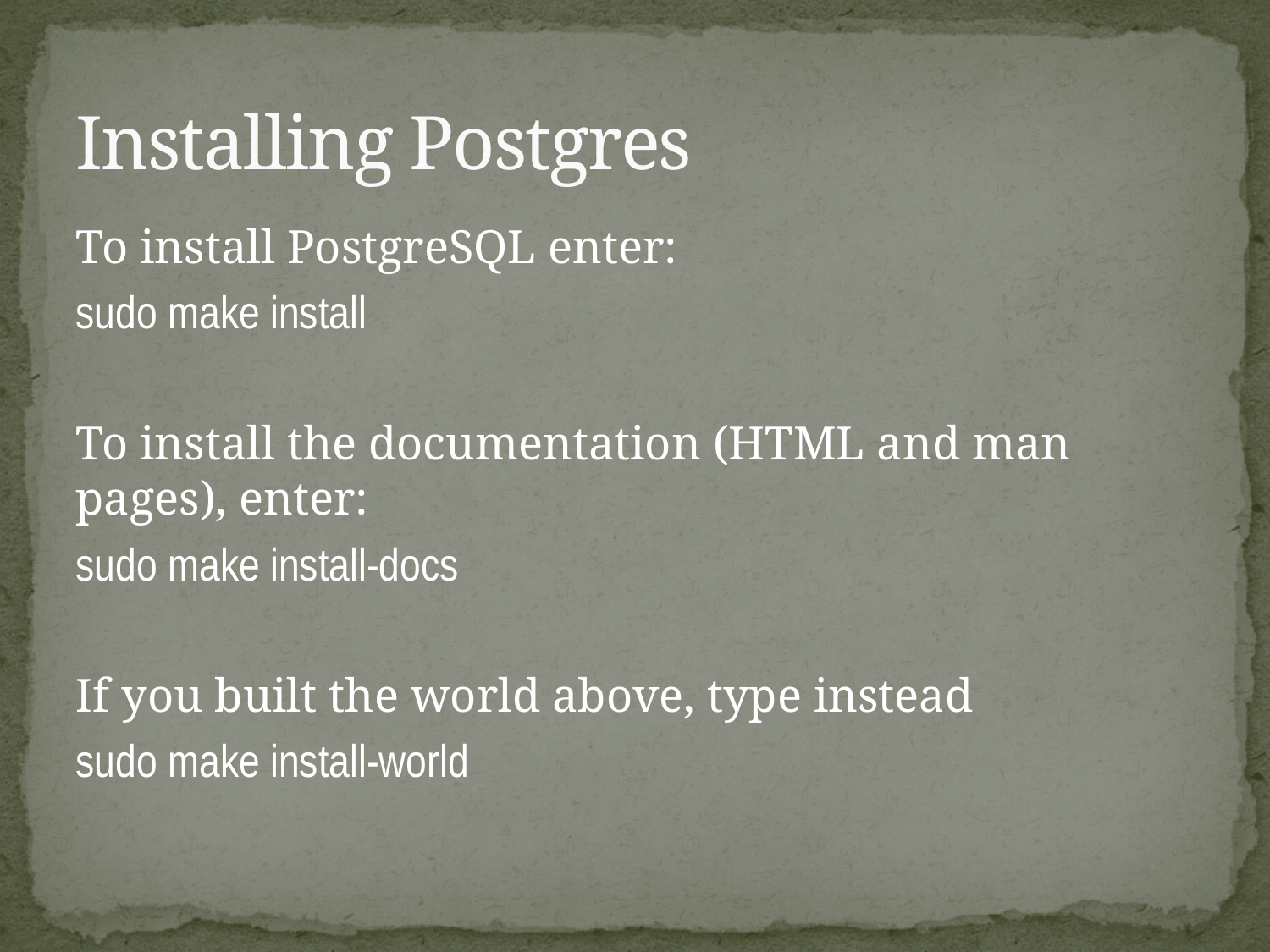

# Installing Postgres
To install PostgreSQL enter:
sudo make install

To install the documentation (HTML and man pages), enter:
sudo make install-docs

If you built the world above, type instead
sudo make install-world